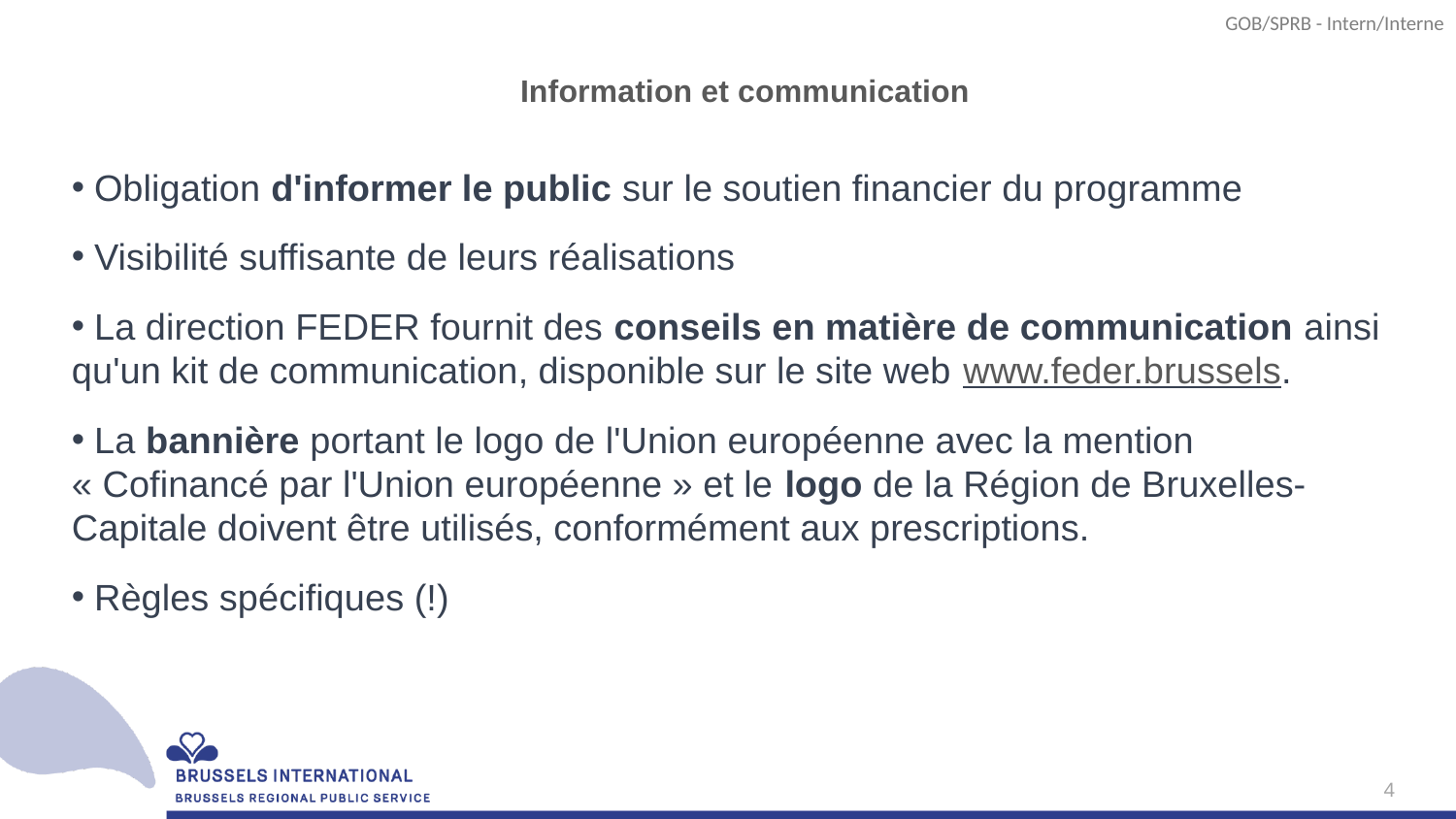

# Information et communication
 Obligation d'informer le public sur le soutien financier du programme
 Visibilité suffisante de leurs réalisations
 La direction FEDER fournit des conseils en matière de communication ainsi qu'un kit de communication, disponible sur le site web www.feder.brussels.
 La bannière portant le logo de l'Union européenne avec la mention « Cofinancé par l'Union européenne » et le logo de la Région de Bruxelles-Capitale doivent être utilisés, conformément aux prescriptions.
 Règles spécifiques (!)